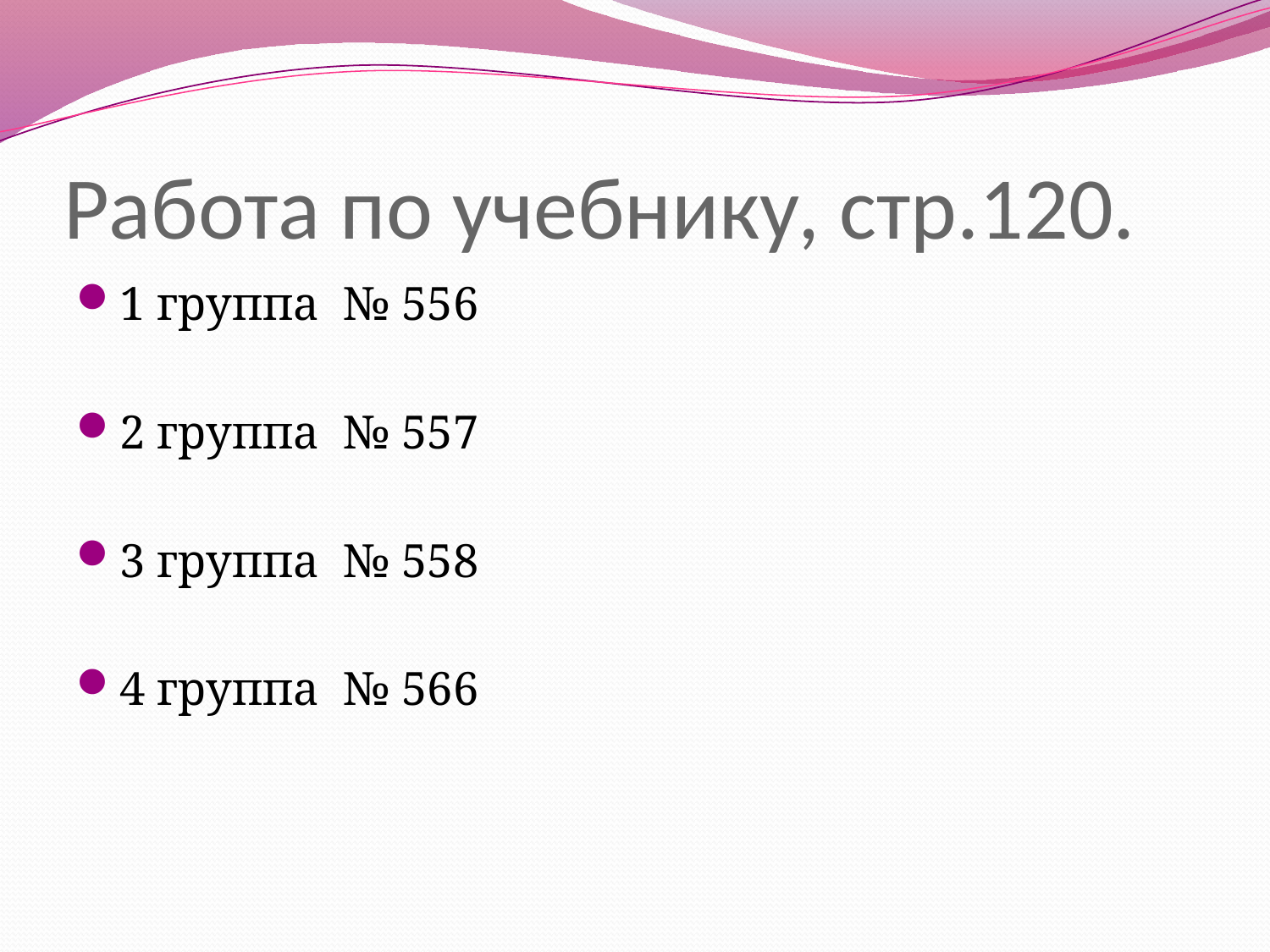

# Работа по учебнику, стр.120.
1 группа  № 556

2 группа  № 557

3 группа  № 558

4 группа  № 566